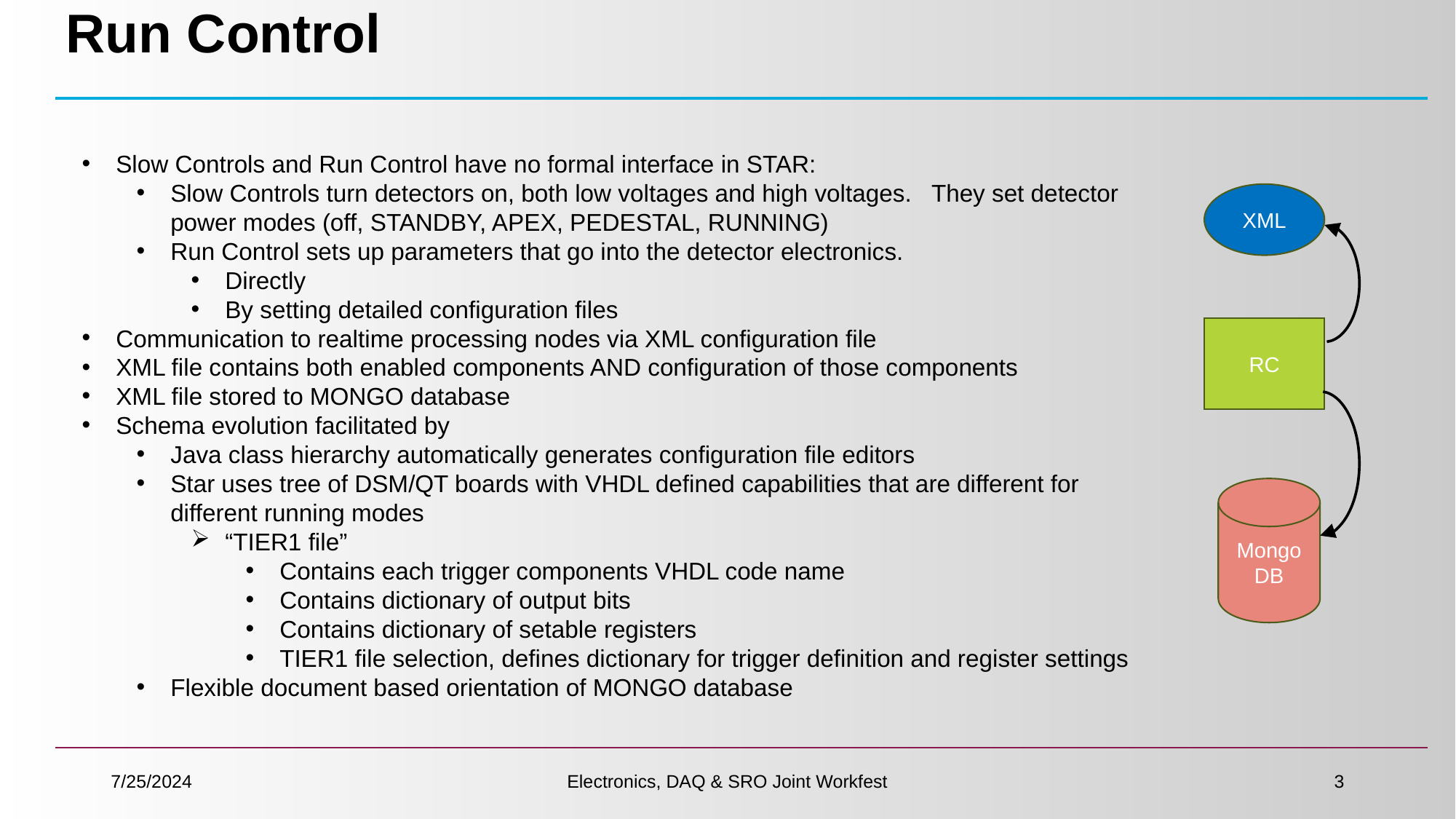

# Run Control
Slow Controls and Run Control have no formal interface in STAR:
Slow Controls turn detectors on, both low voltages and high voltages.   They set detector power modes (off, STANDBY, APEX, PEDESTAL, RUNNING)
Run Control sets up parameters that go into the detector electronics.
Directly
By setting detailed configuration files
Communication to realtime processing nodes via XML configuration file
XML file contains both enabled components AND configuration of those components
XML file stored to MONGO database
Schema evolution facilitated by
Java class hierarchy automatically generates configuration file editors
Star uses tree of DSM/QT boards with VHDL defined capabilities that are different for different running modes
“TIER1 file”
Contains each trigger components VHDL code name
Contains dictionary of output bits
Contains dictionary of setable registers
TIER1 file selection, defines dictionary for trigger definition and register settings
Flexible document based orientation of MONGO database
XML

RC

Mongo
DB
7/25/2024
Electronics, DAQ & SRO Joint Workfest
3